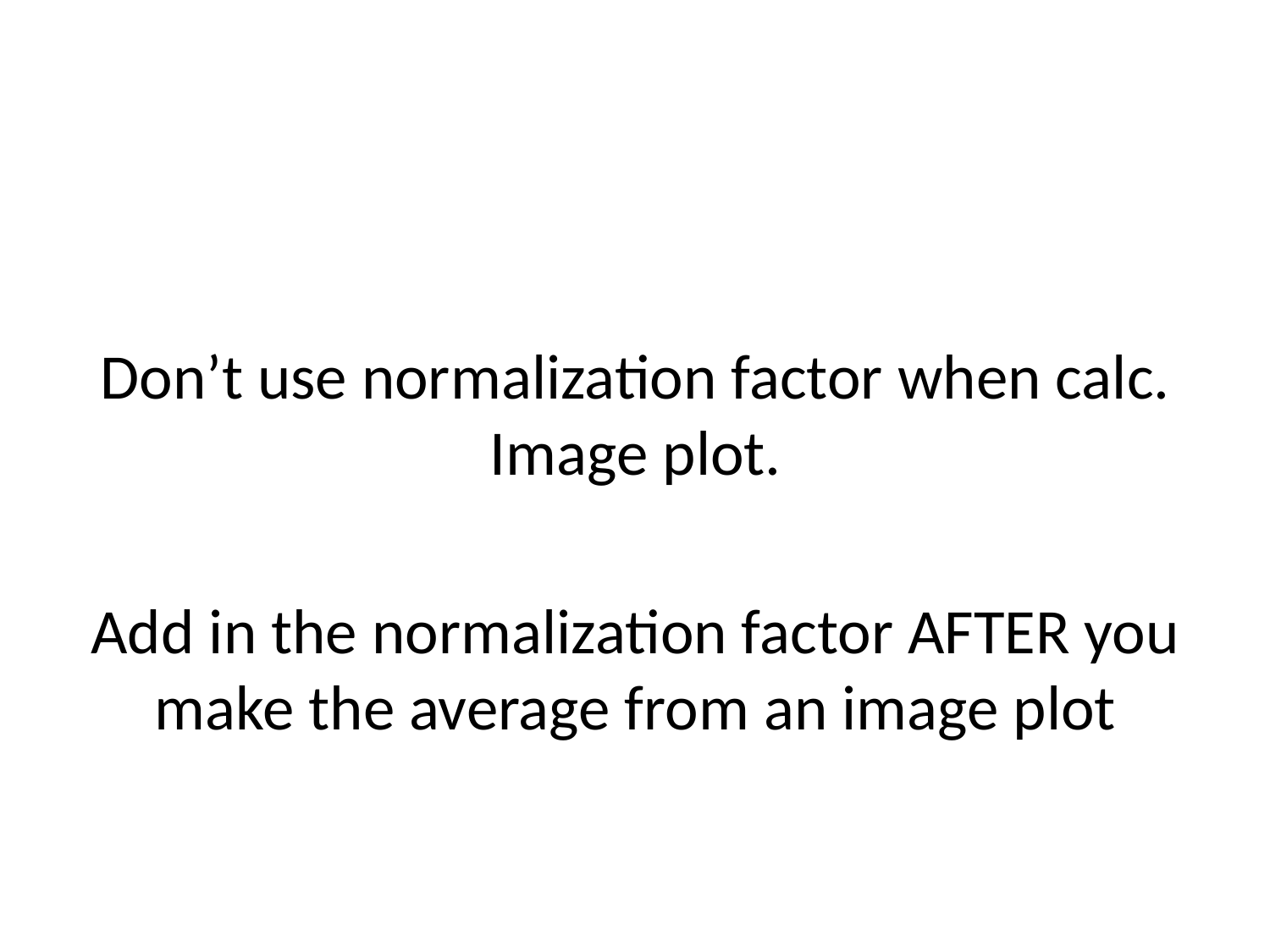

Don’t use normalization factor when calc.
Image plot.
Add in the normalization factor AFTER you make the average from an image plot